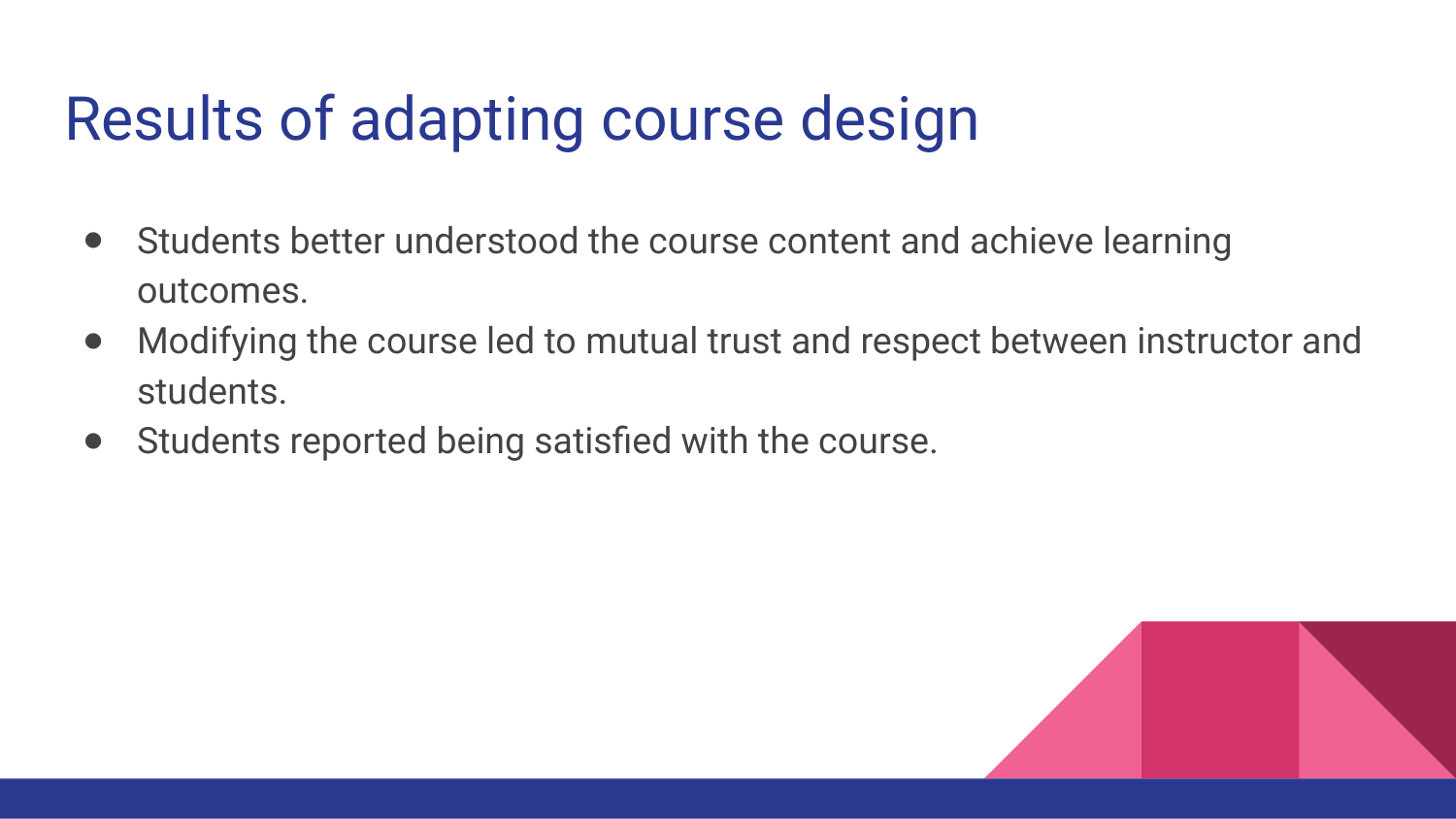

# Results of adapting course design
Students better understood the course content and achieve learning outcomes.
Modifying the course led to mutual trust and respect between instructor and students.
Students reported being satisfied with the course.